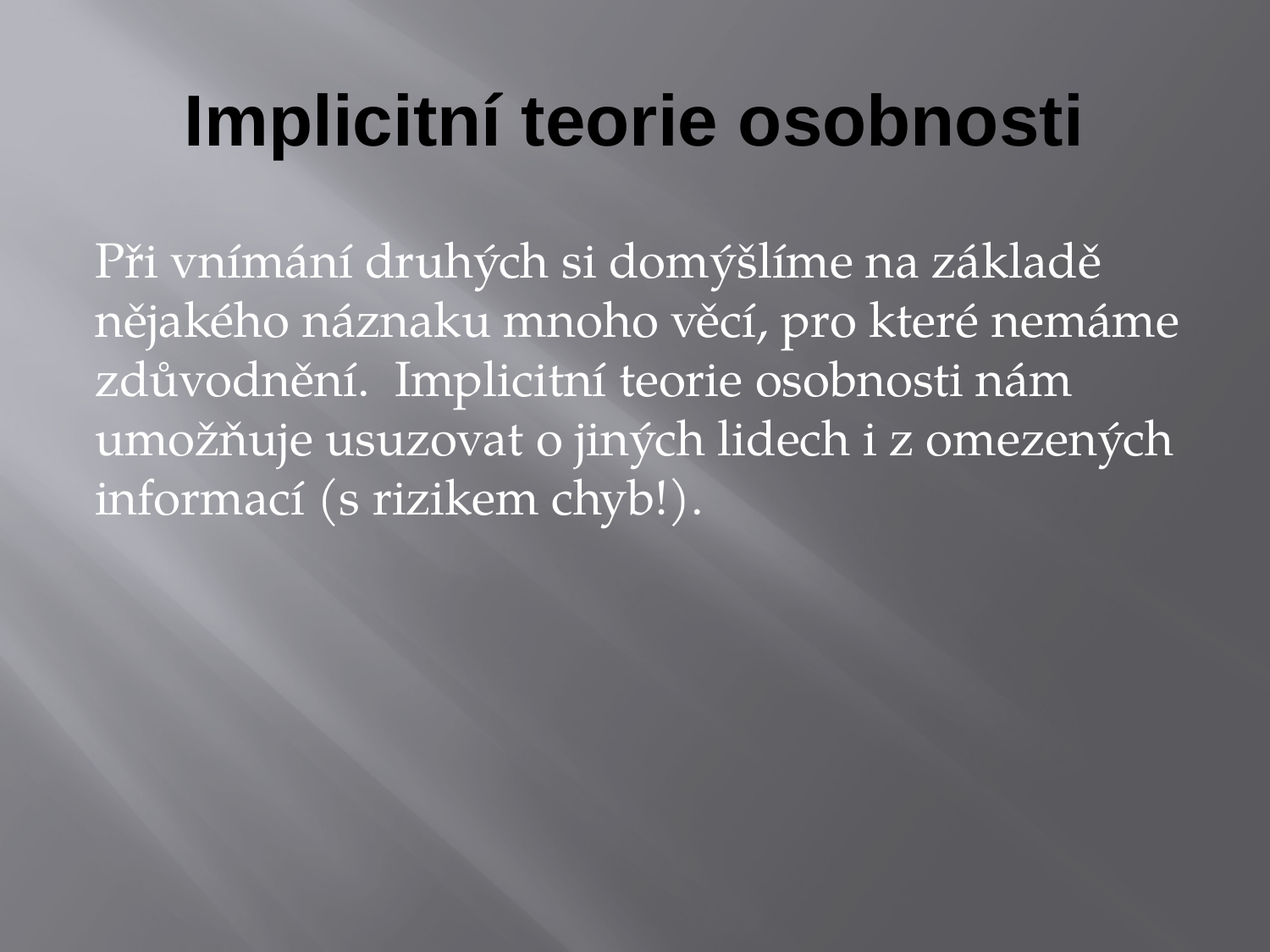

# Implicitní teorie osobnosti
Při vnímání druhých si domýšlíme na základě nějakého náznaku mnoho věcí, pro které nemáme zdůvodnění.  Implicitní teorie osobnosti nám umožňuje usuzovat o jiných lidech i z omezených informací (s rizikem chyb!).